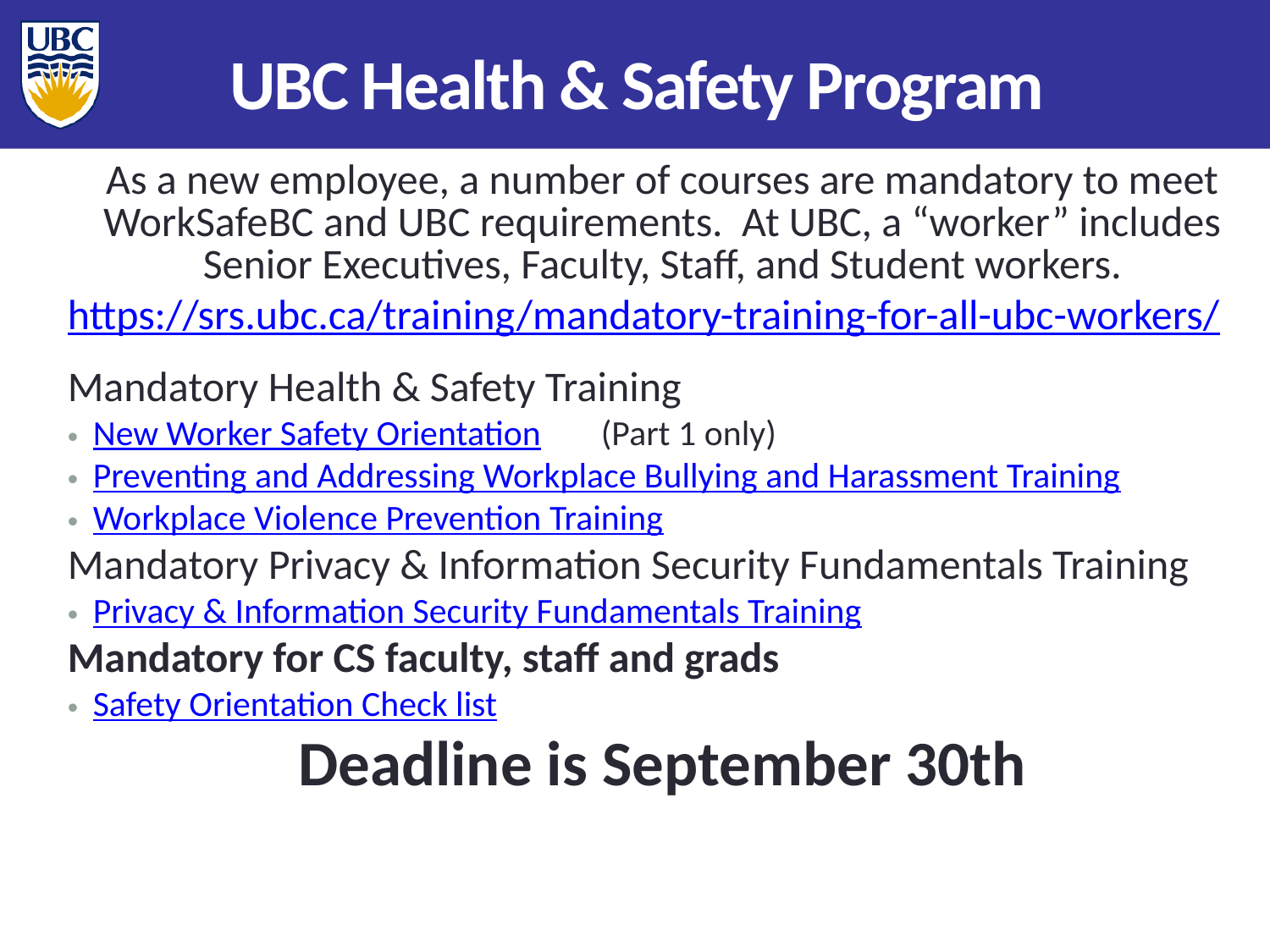

UBC Health & Safety Program
As a new employee, a number of courses are mandatory to meet WorkSafeBC and UBC requirements.  At UBC, a “worker” includes Senior Executives, Faculty, Staff, and Student workers.
https://srs.ubc.ca/training/mandatory-training-for-all-ubc-workers/

Mandatory Health & Safety Training
New Worker Safety Orientation	(Part 1 only)
Preventing and Addressing Workplace Bullying and Harassment Training
Workplace Violence Prevention Training
Mandatory Privacy & Information Security Fundamentals Training
Privacy & Information Security Fundamentals Training
Mandatory for CS faculty, staff and grads
Safety Orientation Check list
Deadline is September 30th